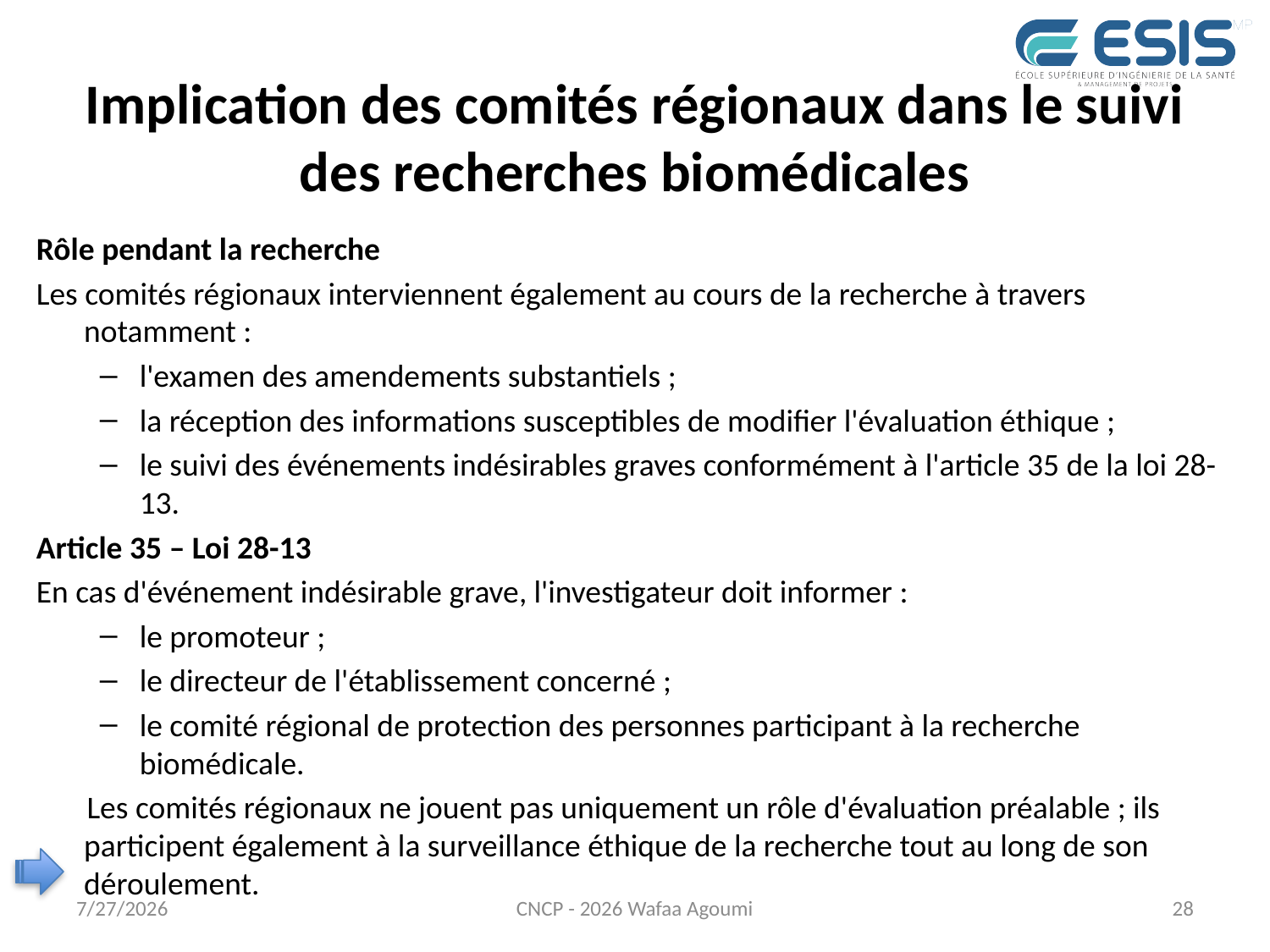

# Implication des comités régionaux dans le suivi des recherches biomédicales
Rôle pendant la recherche
Les comités régionaux interviennent également au cours de la recherche à travers notamment :
l'examen des amendements substantiels ;
la réception des informations susceptibles de modifier l'évaluation éthique ;
le suivi des événements indésirables graves conformément à l'article 35 de la loi 28-13.
Article 35 – Loi 28-13
En cas d'événement indésirable grave, l'investigateur doit informer :
le promoteur ;
le directeur de l'établissement concerné ;
le comité régional de protection des personnes participant à la recherche biomédicale.
       Les comités régionaux ne jouent pas uniquement un rôle d'évaluation préalable ; ils participent également à la surveillance éthique de la recherche tout au long de son déroulement.

7/27/2026
CNCP - 2026 Wafaa Agoumi
28